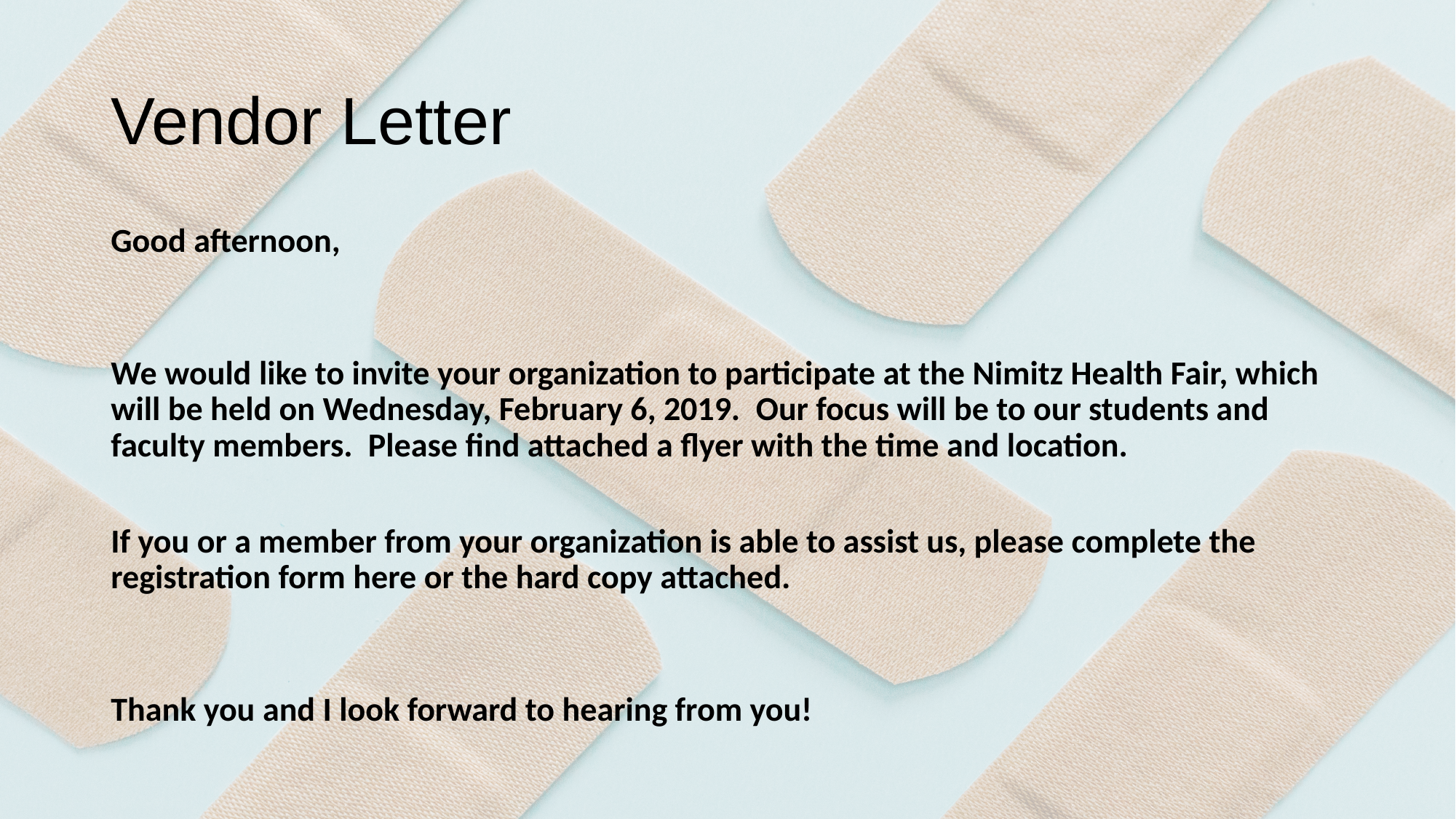

# Vendor Letter
Good afternoon,

We would like to invite your organization to participate at the Nimitz Health Fair, which will be held on Wednesday, February 6, 2019.  Our focus will be to our students and faculty members.  Please find attached a flyer with the time and location.

If you or a member from your organization is able to assist us, please complete the registration form here or the hard copy attached.

Thank you and I look forward to hearing from you!